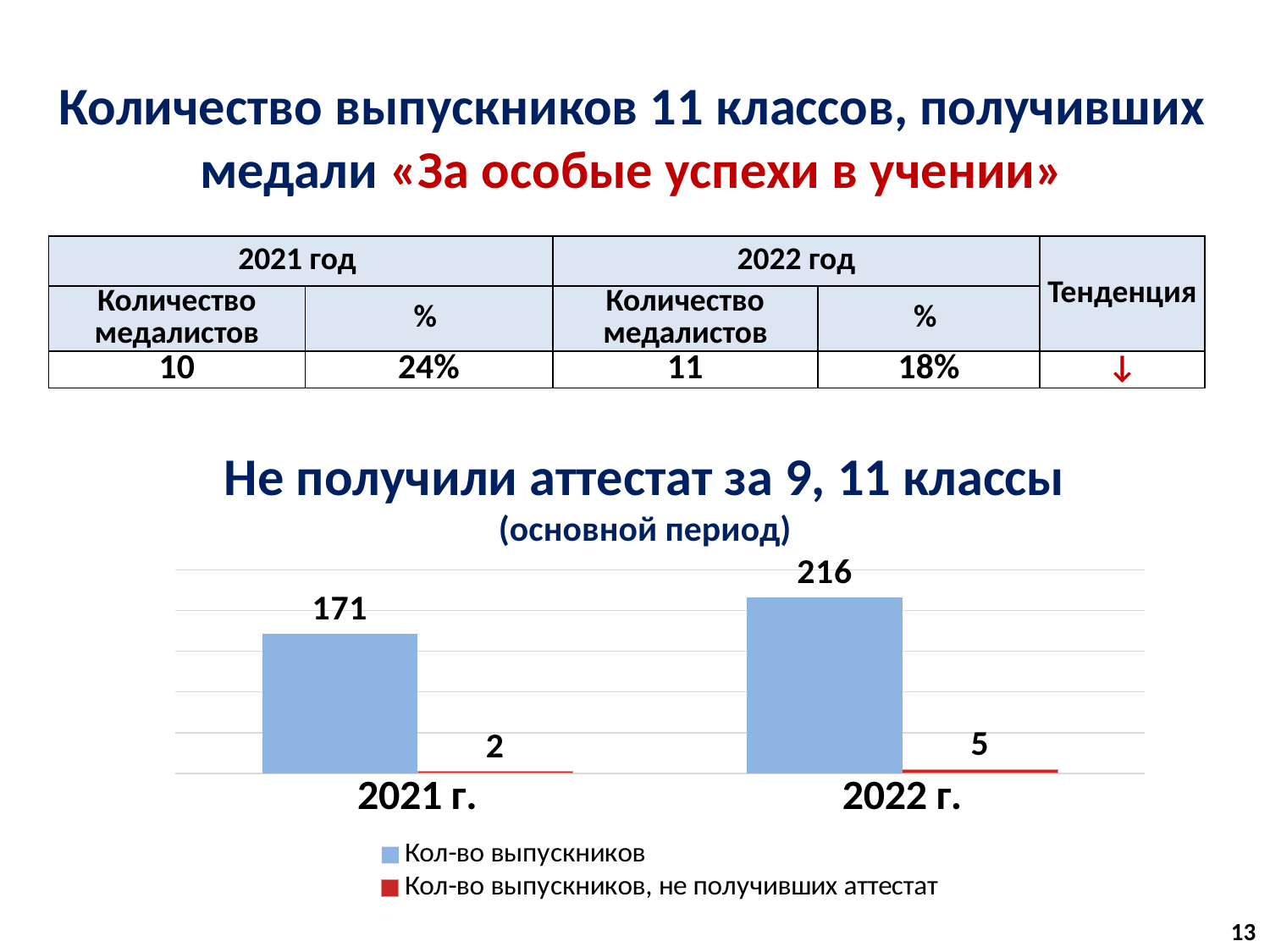

Количество выпускников 11 классов, получивших медали «За особые успехи в учении»
| 2021 год |  | 2022 год |  | Тенденция |
| --- | --- | --- | --- | --- |
| Количество медалистов | % | Количество медалистов | % |  |
| 10 | 24% | 11 | 18% | ↓ |
Не получили аттестат за 9, 11 классы
(основной период)

### Chart

| Category | Кол-во выпускников | Кол-во выпускников, не получивших аттестат |
|---|---|---|
| 2021 г. | 171.0 | 2.0 |
| 2022 г. | 216.0 | 5.0 |
13